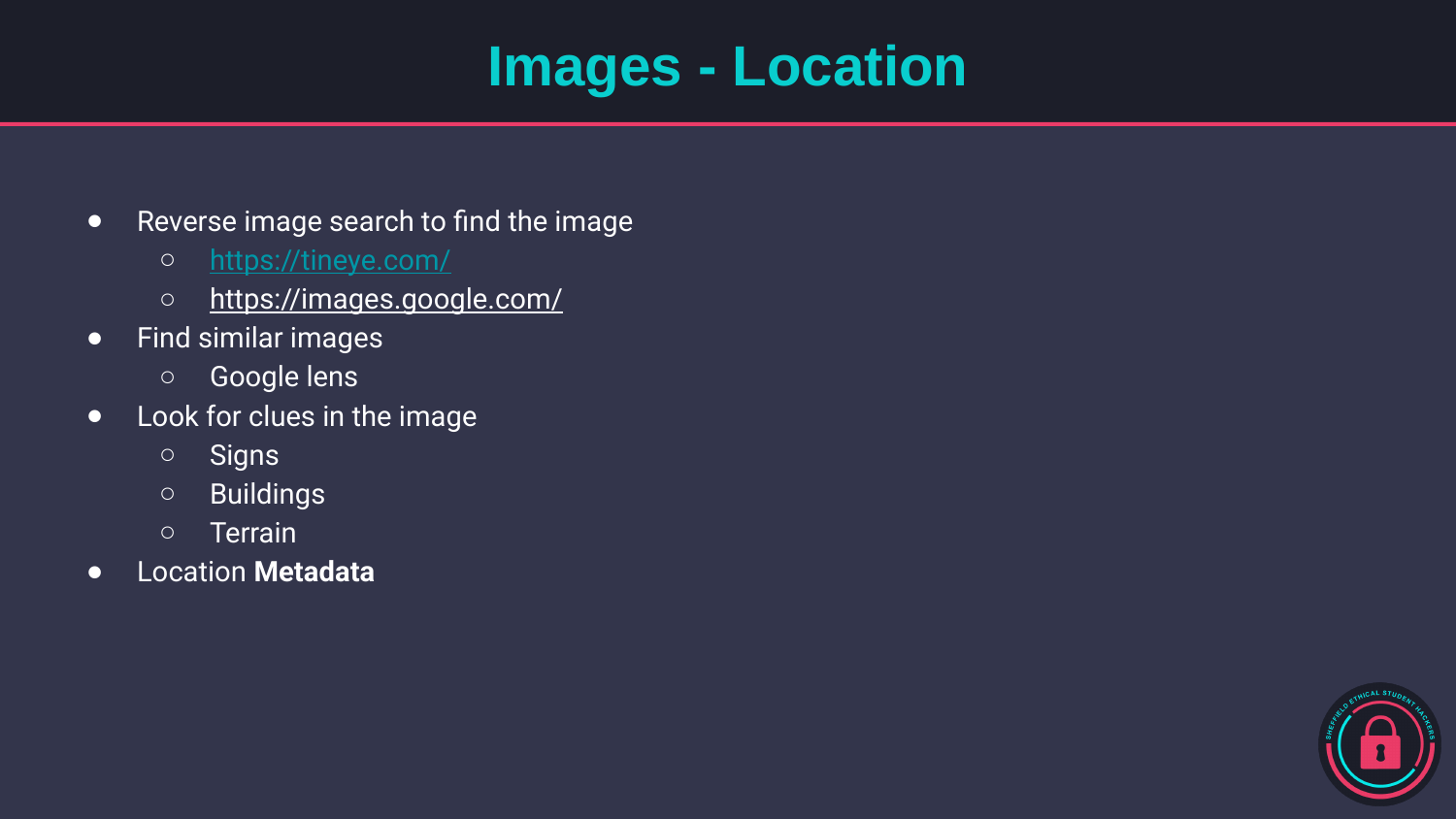

# Images - Location
Reverse image search to find the image
https://tineye.com/
https://images.google.com/
Find similar images
Google lens
Look for clues in the image
Signs
Buildings
Terrain
Location Metadata